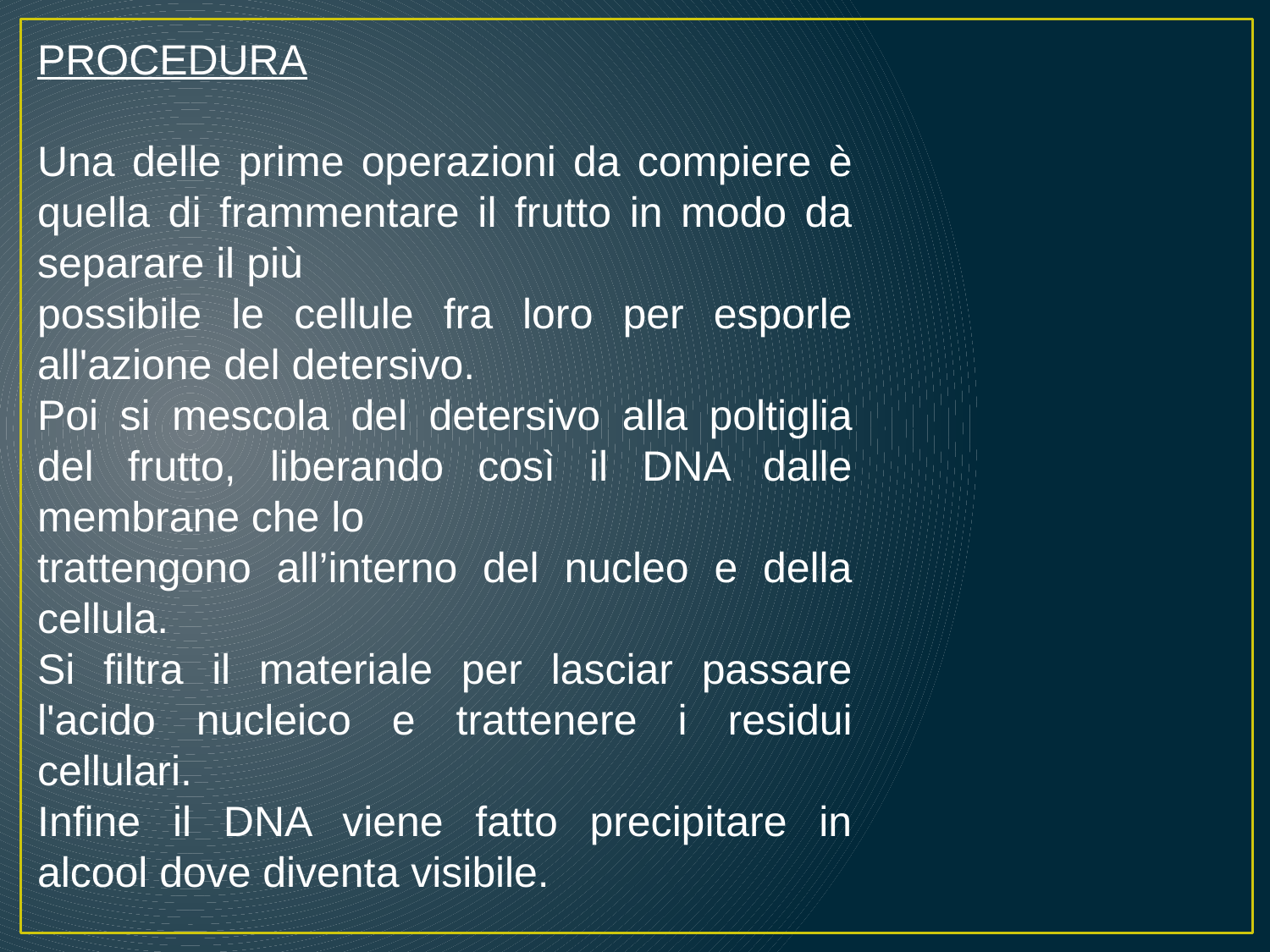

PROCEDURA

Una delle prime operazioni da compiere è quella di frammentare il frutto in modo da separare il più
possibile le cellule fra loro per esporle all'azione del detersivo.
Poi si mescola del detersivo alla poltiglia del frutto, liberando così il DNA dalle membrane che lo
trattengono all’interno del nucleo e della cellula.
Si filtra il materiale per lasciar passare l'acido nucleico e trattenere i residui cellulari.
Infine il DNA viene fatto precipitare in alcool dove diventa visibile.